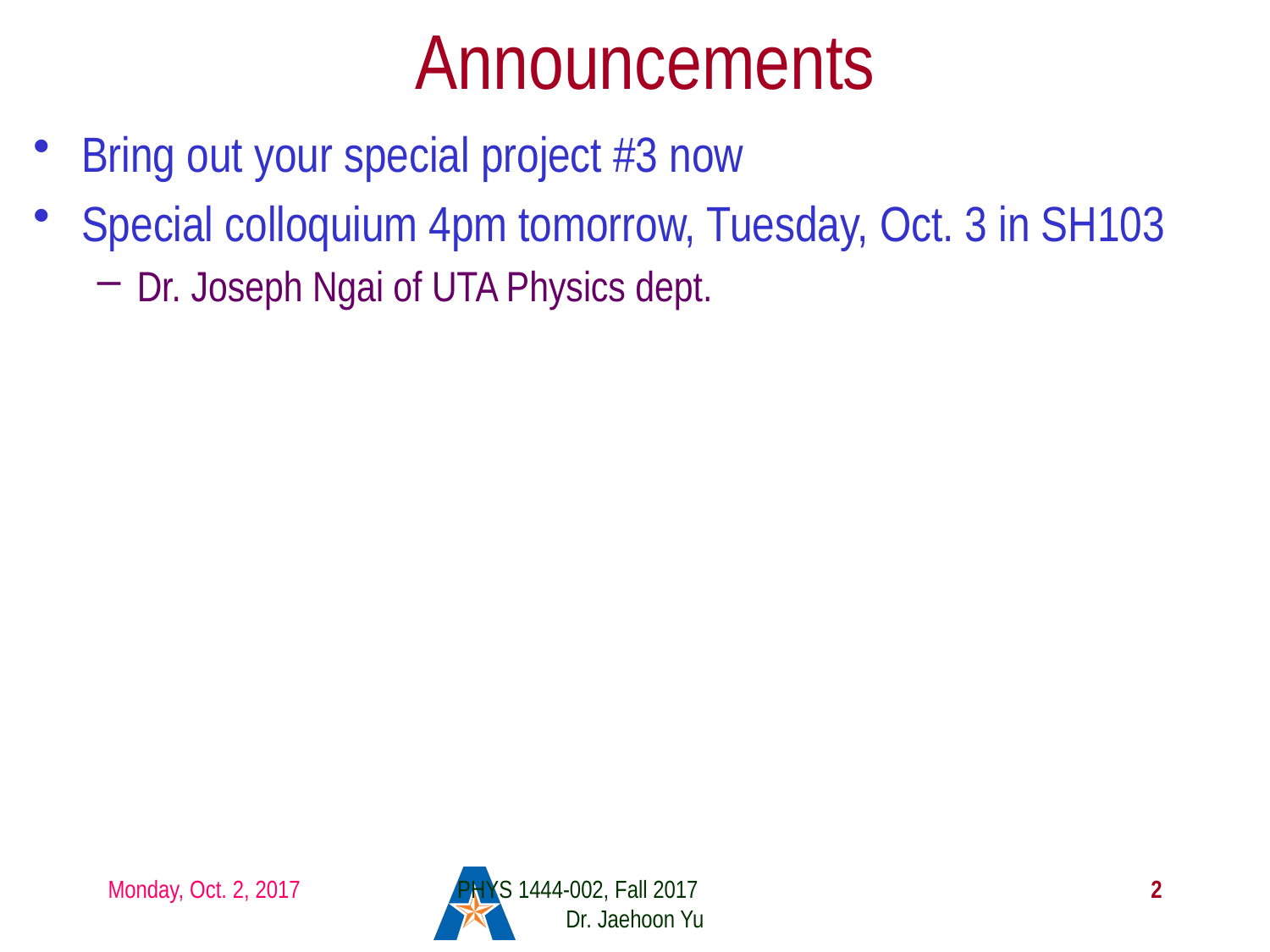

# Announcements
Bring out your special project #3 now
Special colloquium 4pm tomorrow, Tuesday, Oct. 3 in SH103
Dr. Joseph Ngai of UTA Physics dept.
Monday, Oct. 2, 2017
PHYS 1444-002, Fall 2017                     Dr. Jaehoon Yu
2